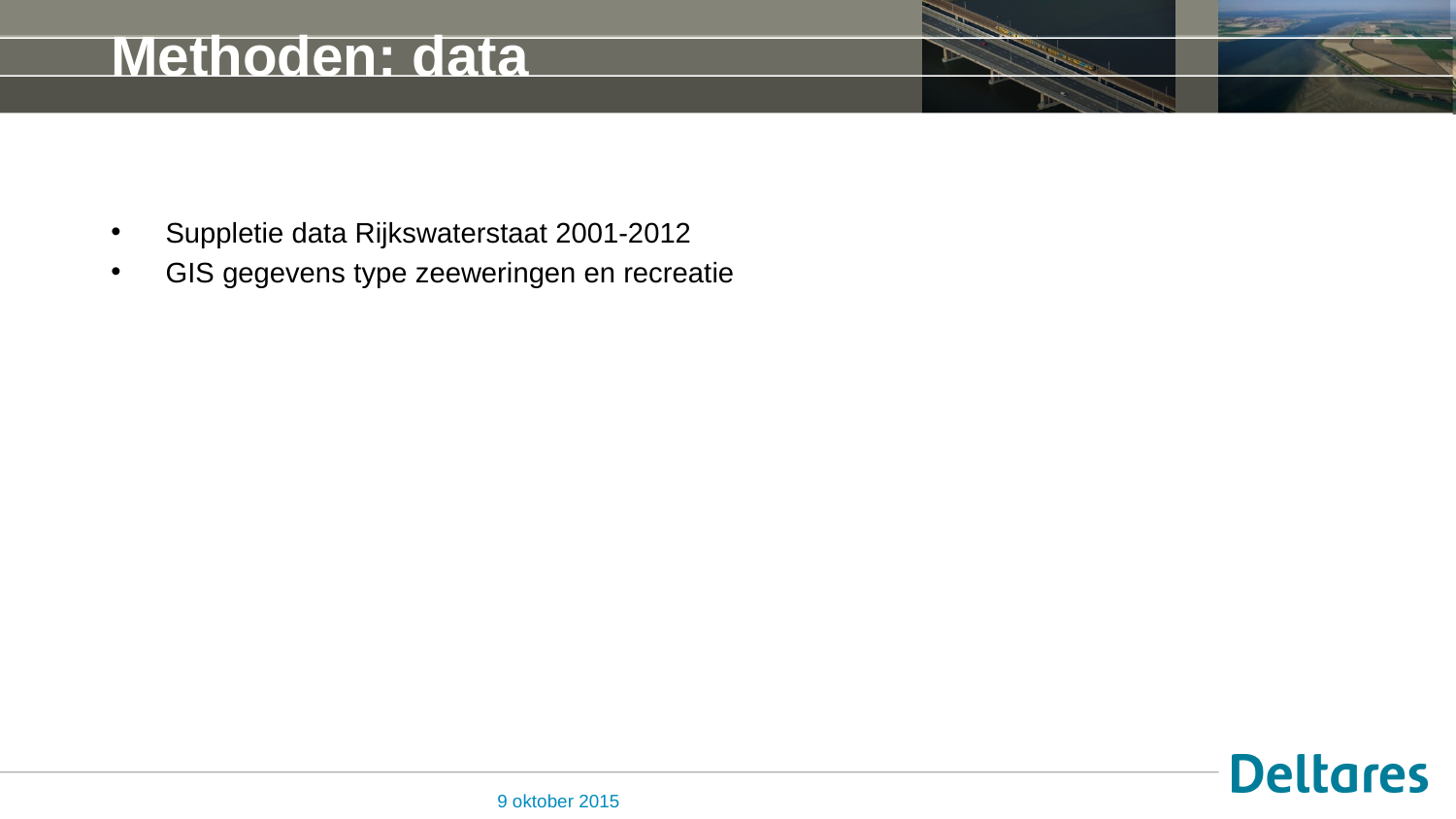

# Methoden: data
Suppletie data Rijkswaterstaat 2001-2012
GIS gegevens type zeeweringen en recreatie

9 oktober 2015